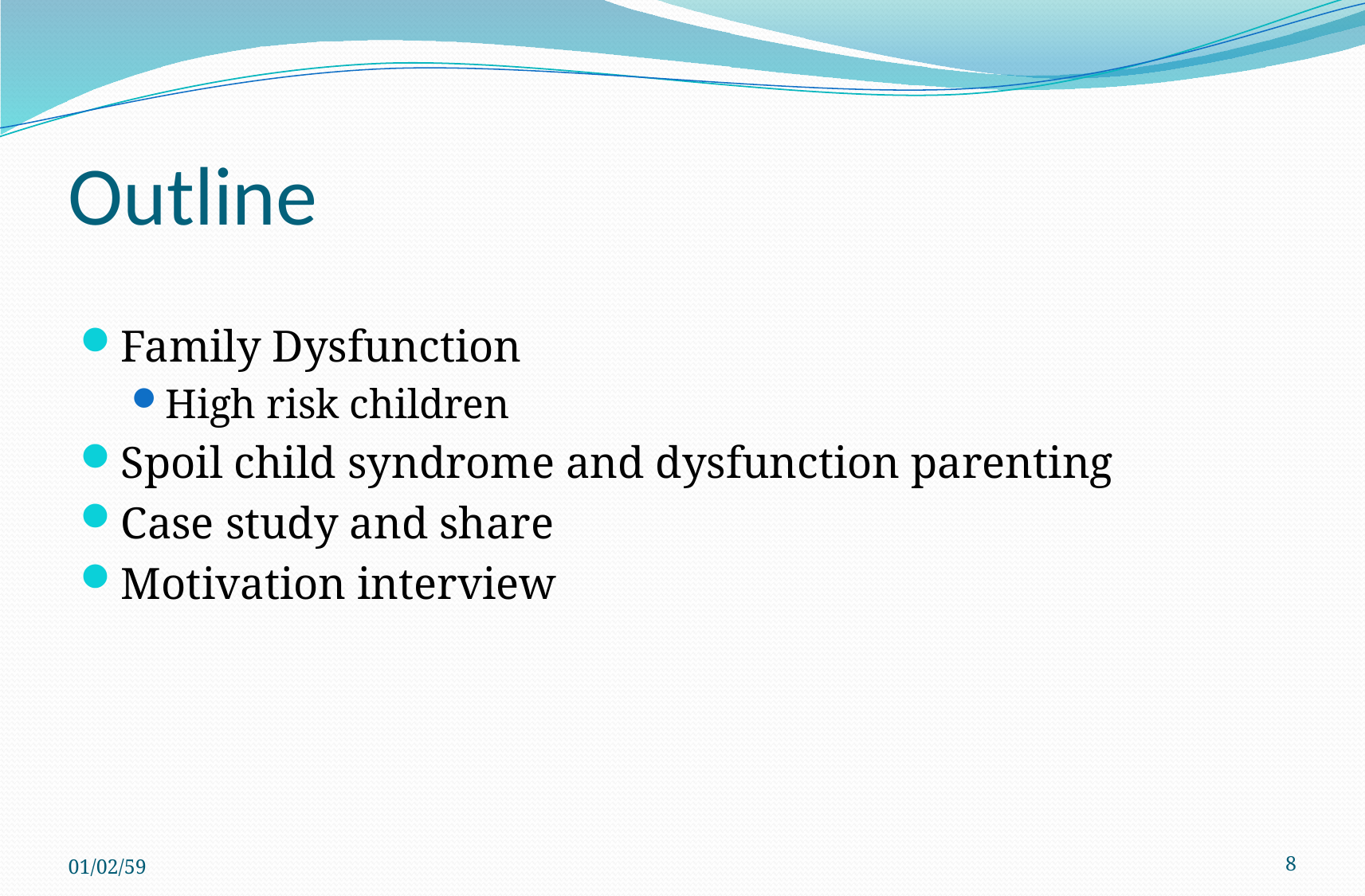

# Outline

Family Dysfunction
High risk children
Spoil child syndrome and dysfunction parenting
Case study and share
Motivation interview
01/02/59
8